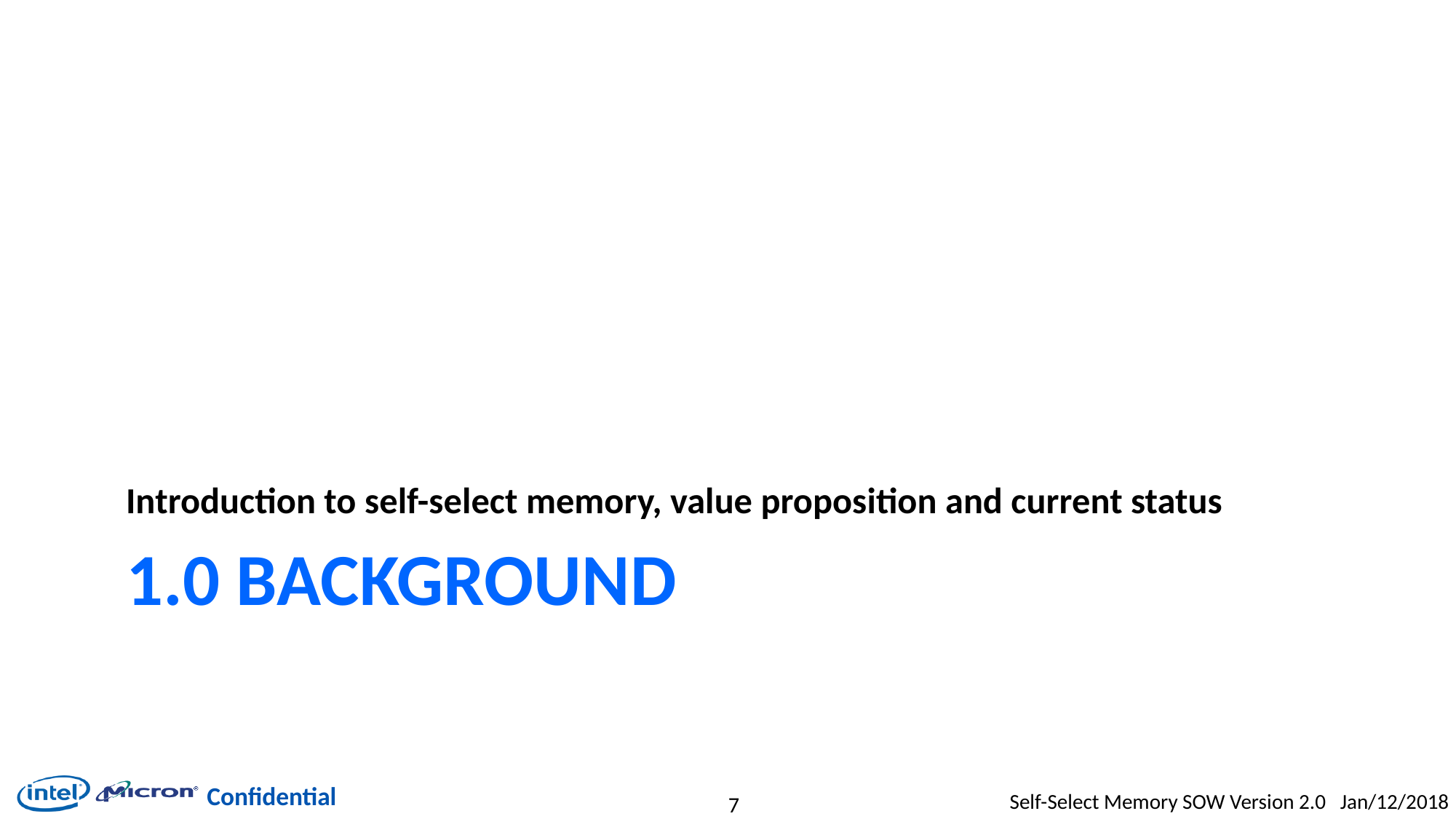

Introduction to self-select memory, value proposition and current status
# 1.0 Background